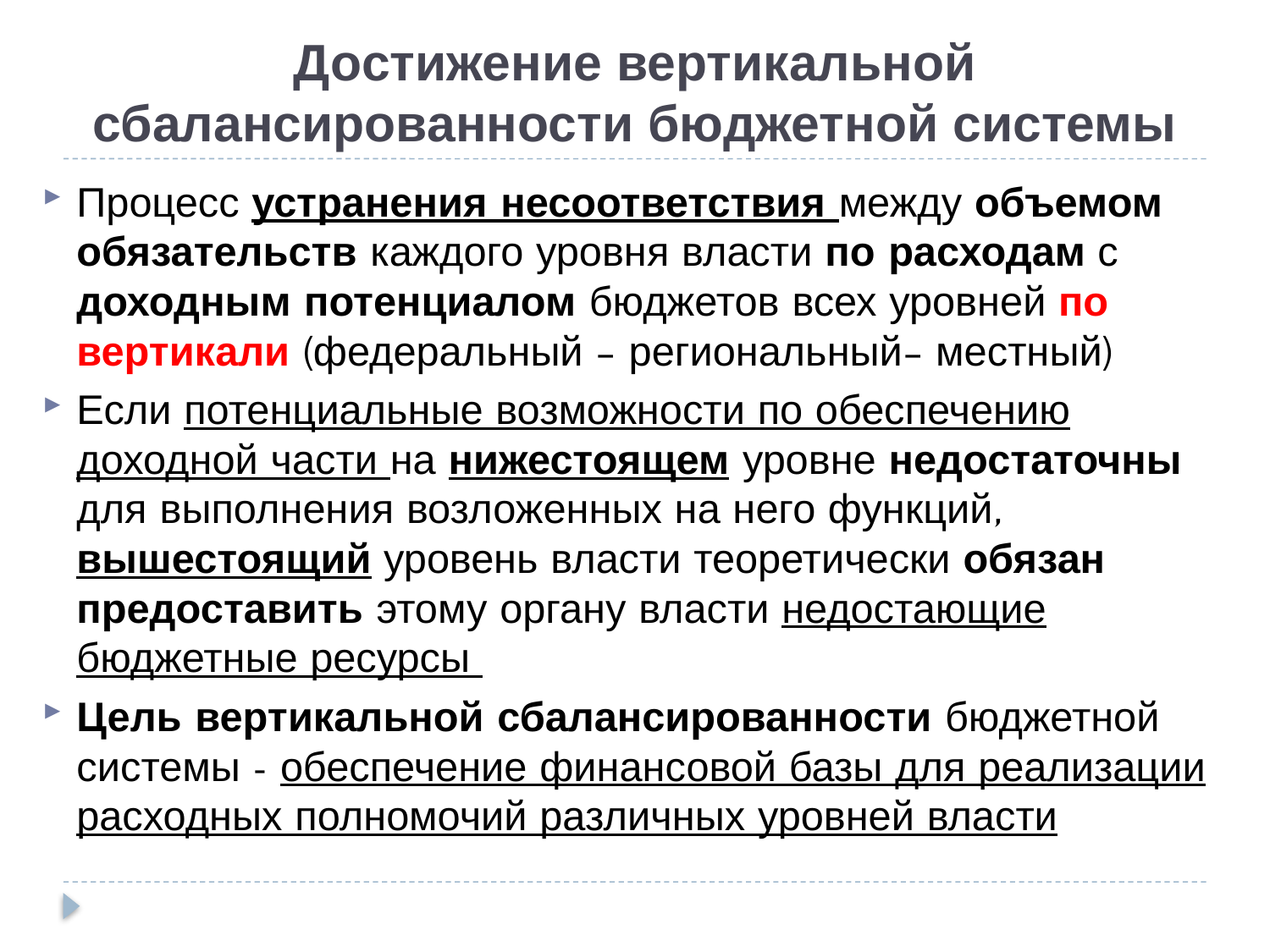

# Достижение вертикальной сбалансированности бюджетной системы
Процесс устранения несоответствия между объемом обязательств каждого уровня власти по расходам с доходным потенциалом бюджетов всех уровней по вертикали (федеральный – региональный– местный)
Если потенциальные возможности по обеспечению доходной части на нижестоящем уровне недостаточны для выполнения возложенных на него функций, вышестоящий уровень власти теоретически обязан предоставить этому органу власти недостающие бюджетные ресурсы
Цель вертикальной сбалансированности бюджетной системы - обеспечение финансовой базы для реализации расходных полномочий различных уровней власти